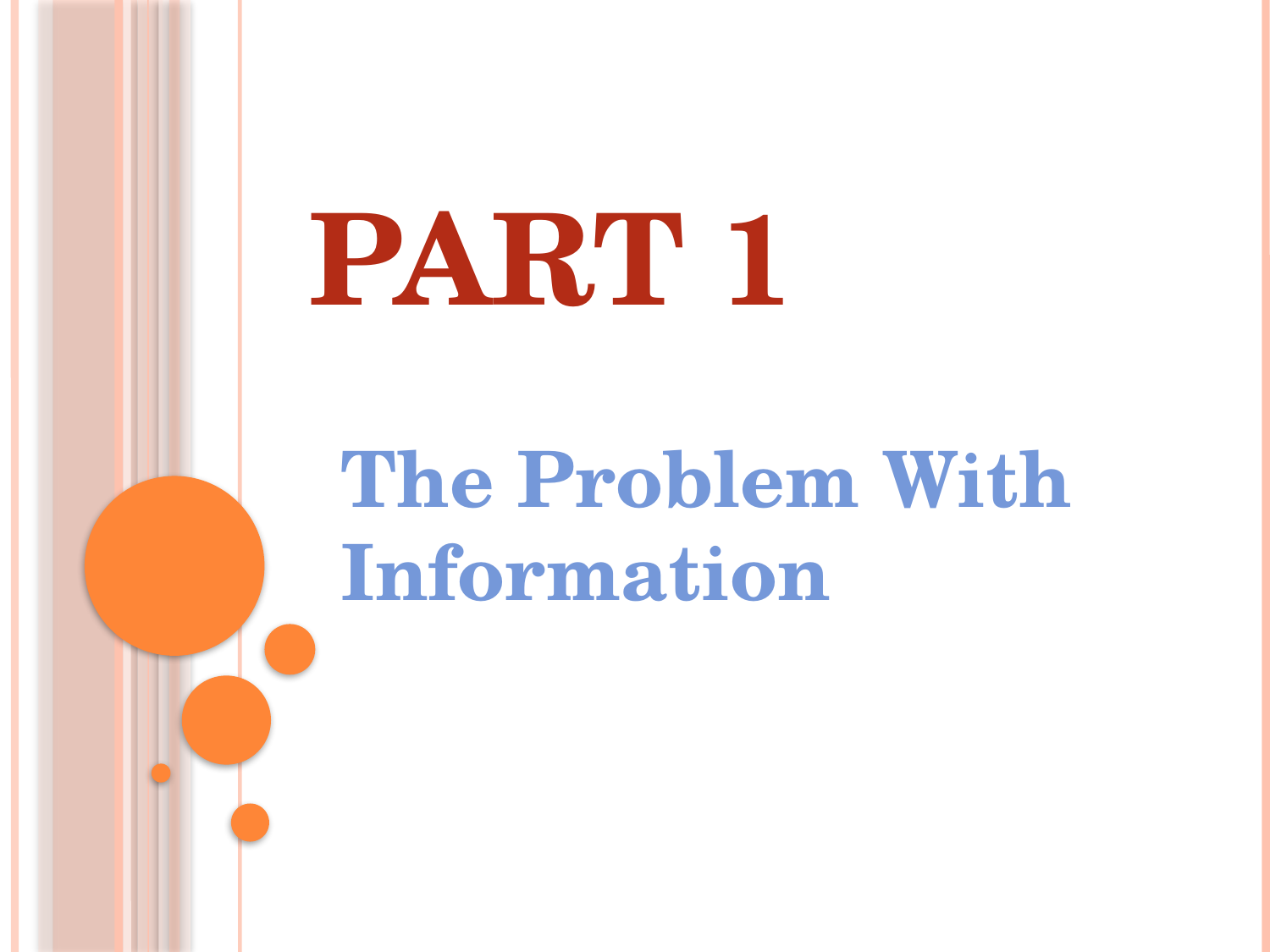

# Part 1
The Problem With Information